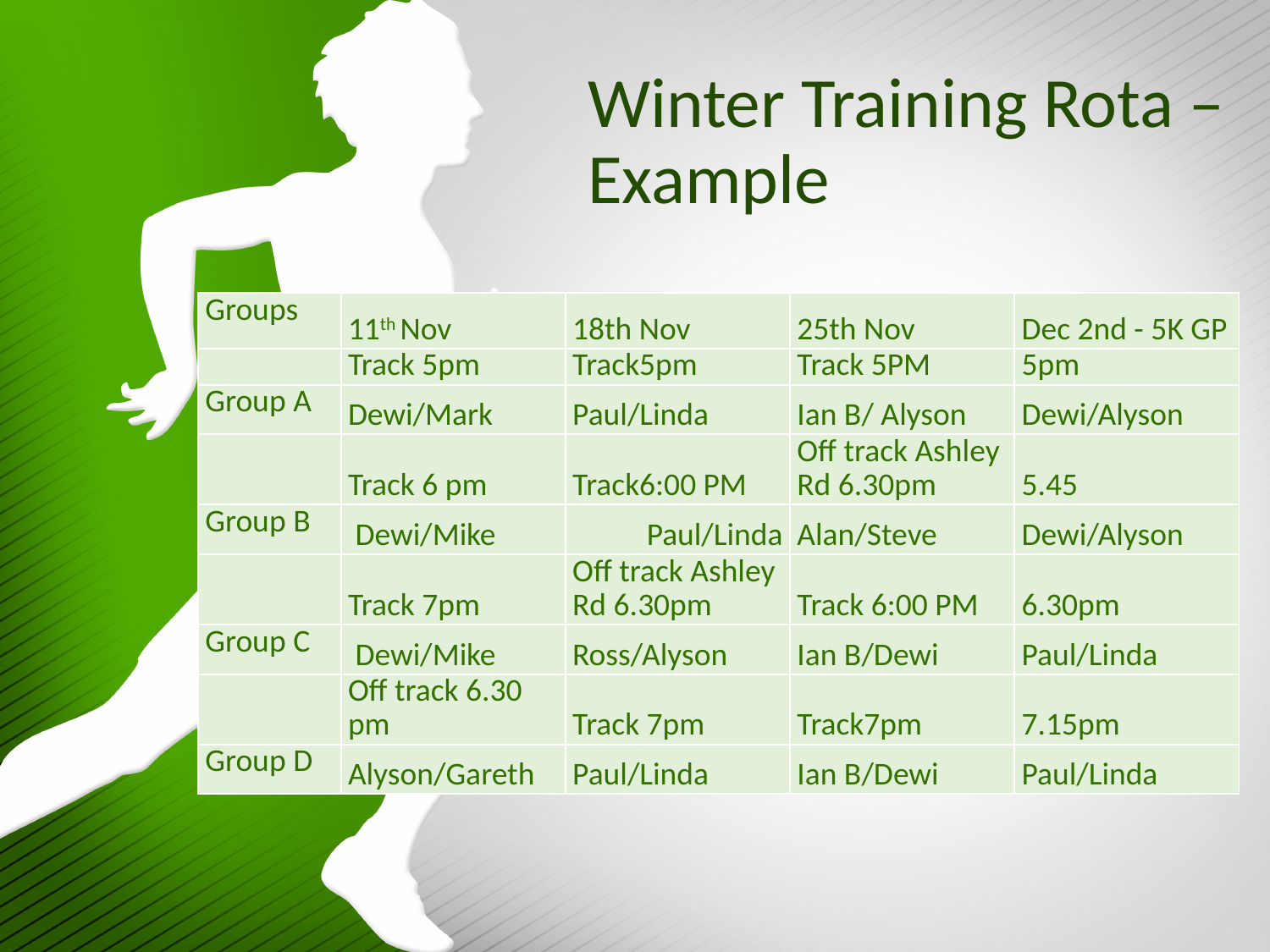

# Winter Training Rota –Example
| Groups | 11th Nov | 18th Nov | 25th Nov | Dec 2nd - 5K GP |
| --- | --- | --- | --- | --- |
|  | Track 5pm | Track5pm | Track 5PM | 5pm |
| Group A | Dewi/Mark | Paul/Linda | Ian B/ Alyson | Dewi/Alyson |
|  | Track 6 pm | Track6:00 PM | Off track Ashley Rd 6.30pm | 5.45 |
| Group B | Dewi/Mike | Paul/Linda | Alan/Steve | Dewi/Alyson |
|  | Track 7pm | Off track Ashley Rd 6.30pm | Track 6:00 PM | 6.30pm |
| Group C | Dewi/Mike | Ross/Alyson | Ian B/Dewi | Paul/Linda |
|  | Off track 6.30 pm | Track 7pm | Track7pm | 7.15pm |
| Group D | Alyson/Gareth | Paul/Linda | Ian B/Dewi | Paul/Linda |